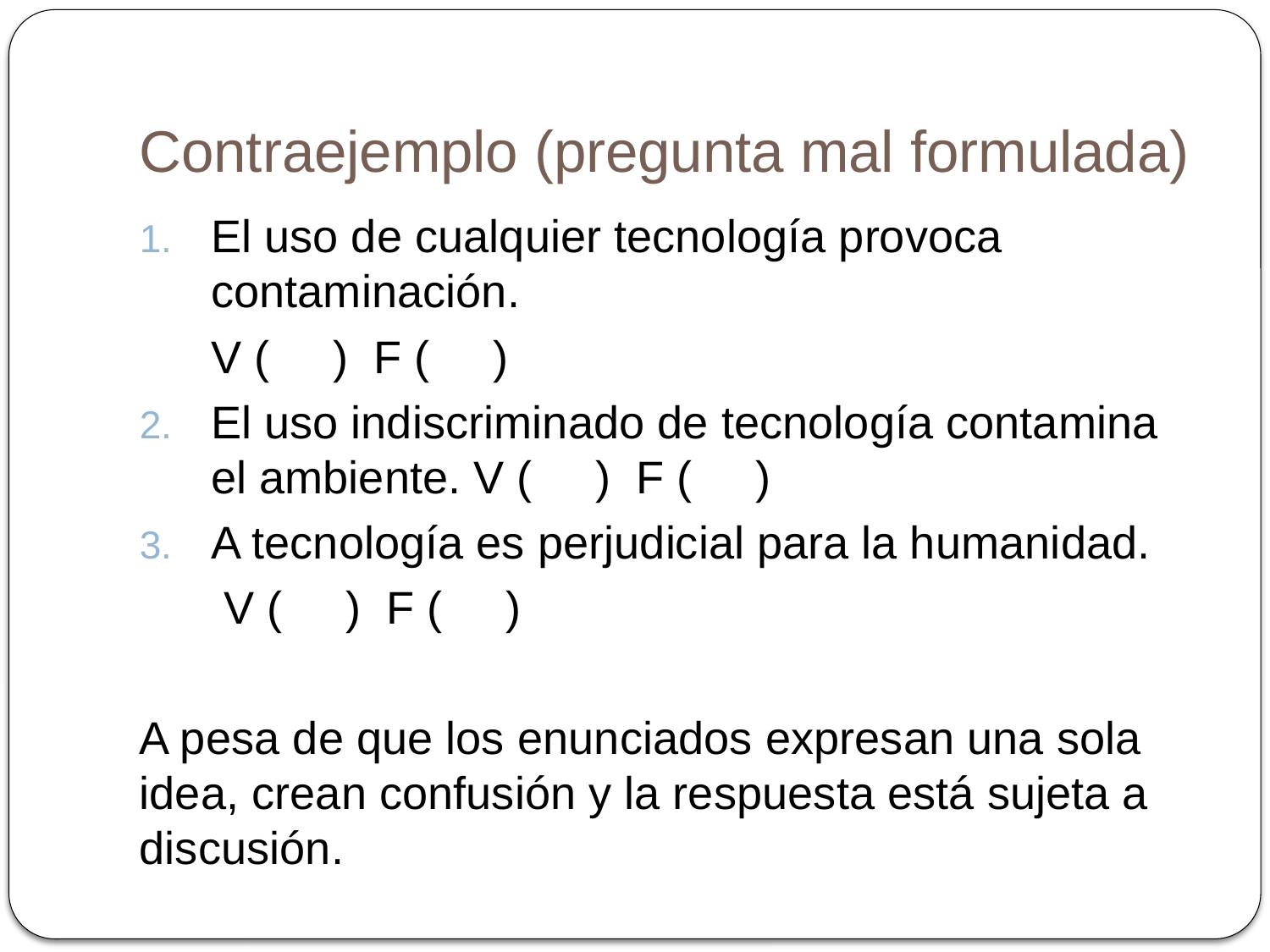

# Contraejemplo (pregunta mal formulada)
El uso de cualquier tecnología provoca contaminación.
	V (     )  F (     )
El uso indiscriminado de tecnología contamina el ambiente. V (     )  F (     )
A tecnología es perjudicial para la humanidad.
	 V (     )  F (     )

A pesa de que los enunciados expresan una sola idea, crean confusión y la respuesta está sujeta a discusión.